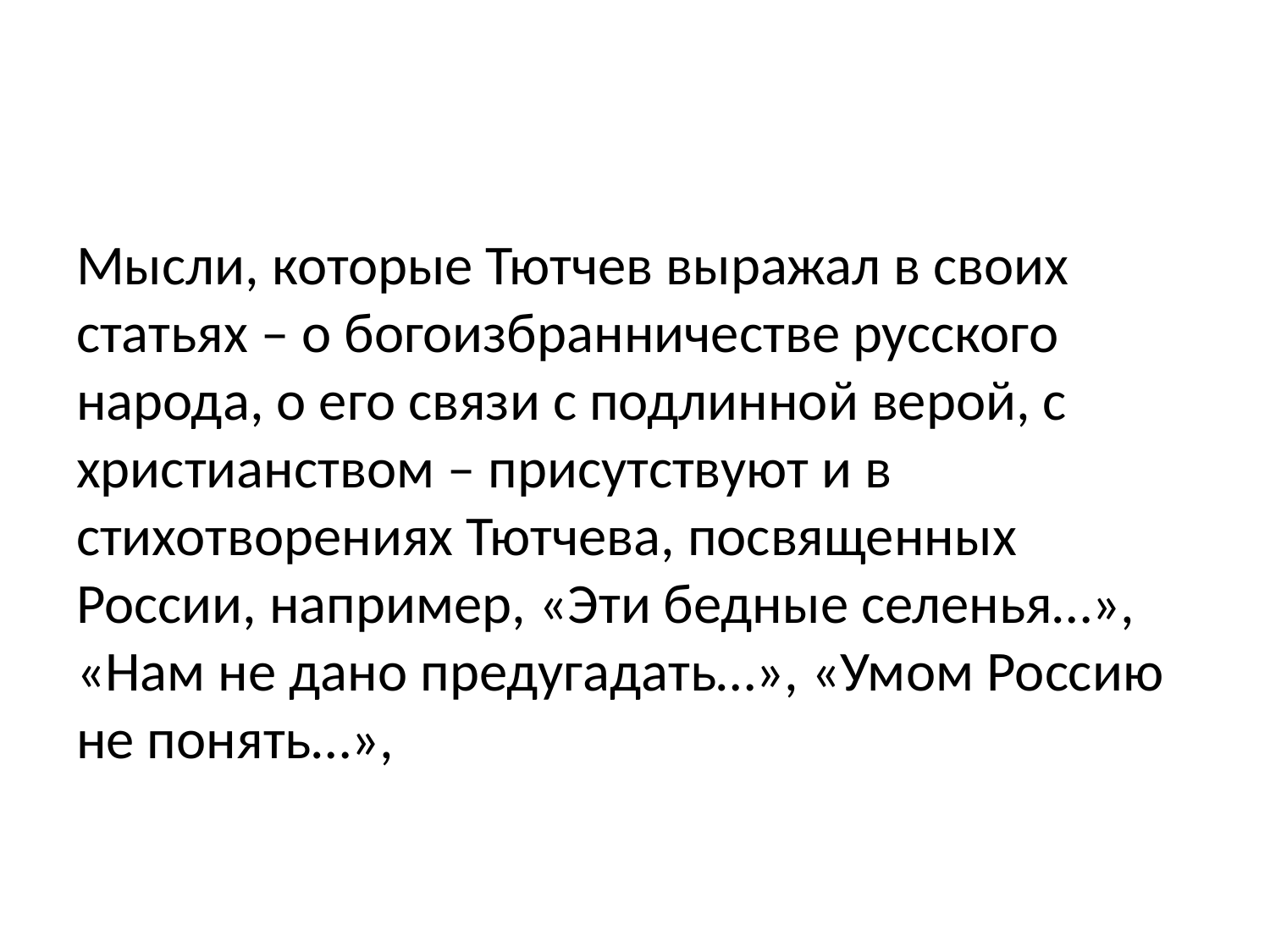

#
Мысли, которые Тютчев выражал в своих статьях – о богоизбранничестве русского народа, о его связи с подлинной верой, с христианством – присутствуют и в стихотворениях Тютчева, посвященных России, например, «Эти бедные селенья…», «Нам не дано предугадать…», «Умом Россию не понять…»,